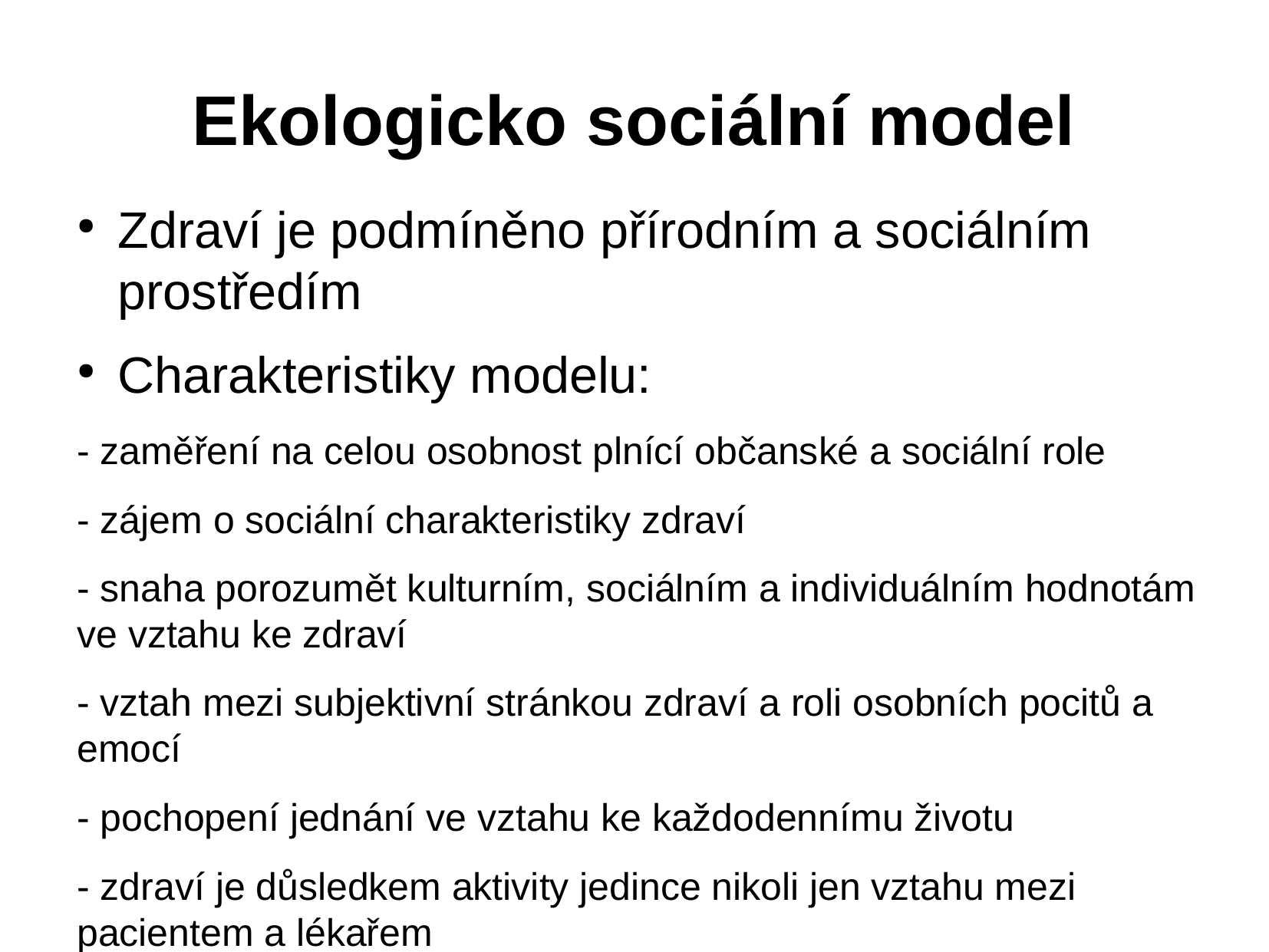

Ekologicko sociální model
Zdraví je podmíněno přírodním a sociálním prostředím
Charakteristiky modelu:
- zaměření na celou osobnost plnící občanské a sociální role
- zájem o sociální charakteristiky zdraví
- snaha porozumět kulturním, sociálním a individuálním hodnotám ve vztahu ke zdraví
- vztah mezi subjektivní stránkou zdraví a roli osobních pocitů a emocí
- pochopení jednání ve vztahu ke každodennímu životu
- zdraví je důsledkem aktivity jedince nikoli jen vztahu mezi pacientem a lékařem